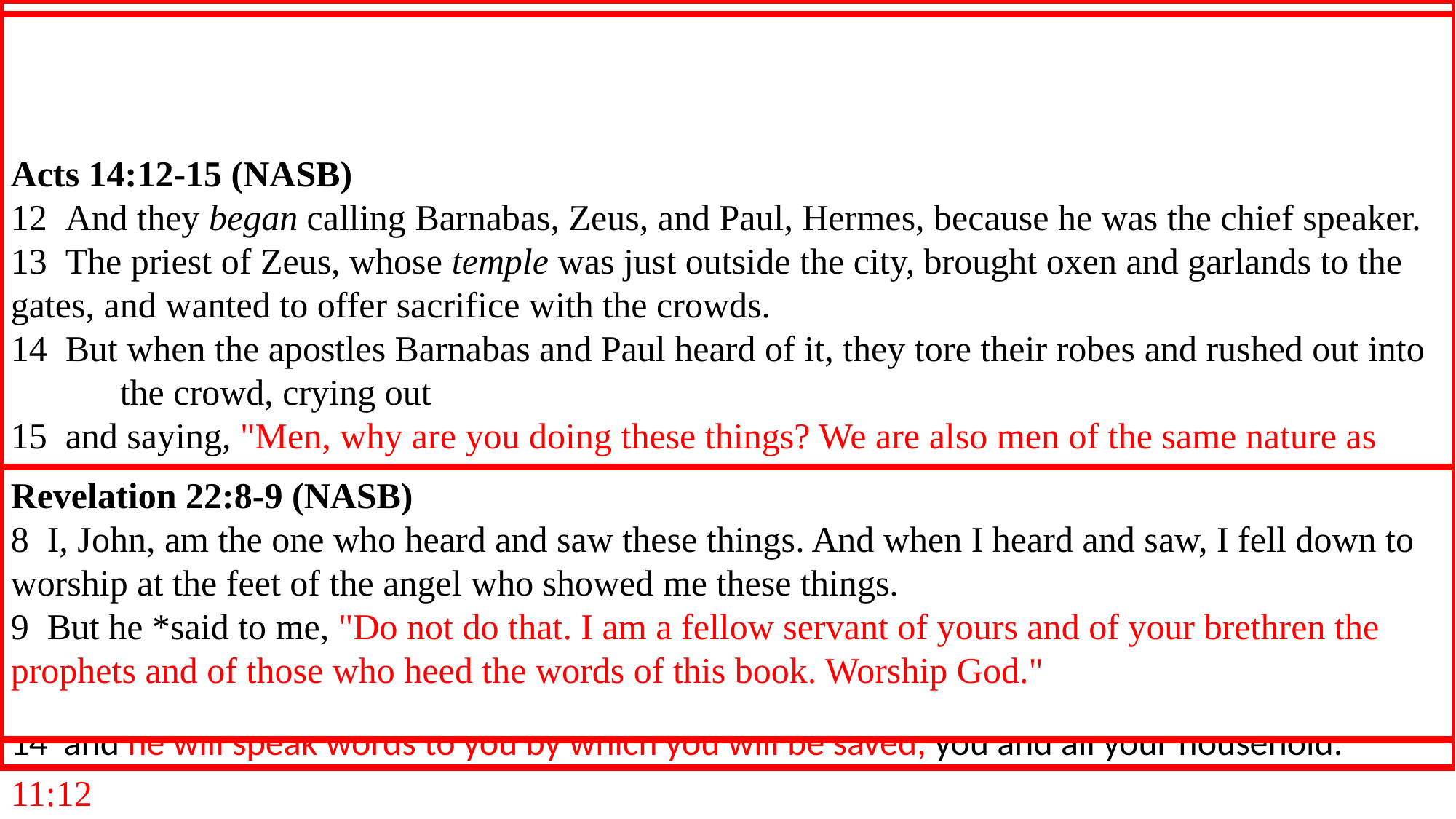

Acts 10:22-26 (NASB)
22  They said, "Cornelius, a centurion, a righteous and God-fearing man well spoken of by the 	entire nation of the Jews, was divinely directed by a holy angel to send for you to come to his 	house and hear a message from you."
23  So he invited them in and gave them lodging. And on the next day he got up and went away 	with them, and some of the brethren from Joppa accompanied him.
24  On the following day he entered Caesarea. Now Cornelius was waiting for them and had 	called together his relatives and close friends.
25  When Peter entered, Cornelius met him, and fell at his feet and worshiped him.
26  But Peter raised him up, saying, "Stand up; I too am just a man."
A. He is to go to the house of a Roman Gentile man and speak words to him:
	1. Words which God had commanded Peter to speak: Acts 10:33; 11:13-14
	2. Peter by this time must be developing an understanding of the vision: Acts 10:28-29
	3. Peter and six Jewish Christian brethren accompany him to Cornelius house: Acts 11:12
	4. Cornelius fell down and worshipped Peter: Mt 4:8-10; Acts 14:12-15; Rev 19:10; 22:8-9

Acts 10:28-29 (NASB)
28  And he said to them, "You yourselves know how unlawful it is for a man who is a Jew to 	associate with a foreigner or to visit him; and yet God has shown me that I should not call any 	man unholy or unclean.
29  "That is why I came without even raising any objection when I was sent for. So I ask for what 	reason you have sent for me."

Acts 14:12-15 (NASB)
12  And they began calling Barnabas, Zeus, and Paul, Hermes, because he was the chief speaker.
13  The priest of Zeus, whose temple was just outside the city, brought oxen and garlands to the 	gates, and wanted to offer sacrifice with the crowds.
14  But when the apostles Barnabas and Paul heard of it, they tore their robes and rushed out into 	the crowd, crying out
15  and saying, "Men, why are you doing these things? We are also men of the same nature as 	you, and preach the gospel to you that you should turn from these vain things to a living God, 	WHO MADE THE HEAVEN AND THE EARTH AND THE SEA AND ALL THAT IS IN 	THEM.

Matthew 4:8-11 (NASB)
8  Again, the devil *took Him to a very high mountain and *showed Him all the kingdoms of the 	world and their glory;
9  and he said to Him, "All these things I will give You, if You fall down and worship me."
10  Then Jesus *said to him, "Go, Satan! For it is written, 'YOU SHALL WORSHIP THE LORD 	YOUR GOD, AND SERVE HIM ONLY.'"

Revelation 19:10 (NASB)
10  Then I fell at his feet to worship him. But he *said to me, "Do not do that; I am a fellow 	servant of yours and your brethren who hold the testimony of Jesus; worship God. For the 	testimony of Jesus is the spirit of prophecy."
Revelation 22:8-9 (NASB)
8  I, John, am the one who heard and saw these things. And when I heard and saw, I fell down to 	worship at the feet of the angel who showed me these things.
9  But he *said to me, "Do not do that. I am a fellow servant of yours and of your brethren the 	prophets and of those who heed the words of this book. Worship God."
Acts 11:12 (NASB)
12  "The Spirit told me to go with them without misgivings. These six brethren also went with me 	and we entered the man's house.
Acts 10:33 (NASB)
33  "So I sent for you immediately, and you have been kind enough to come. Now then, we are all 	here present before God to hear all that you have been commanded by the Lord."
Acts 11:13-14 (NASB)
13  "And he reported to us how he had seen the angel standing in his house, and saying, 'Send to 	Joppa and have Simon, who is also called Peter, brought here;
14  and he will speak words to you by which you will be saved, you and all your household.'